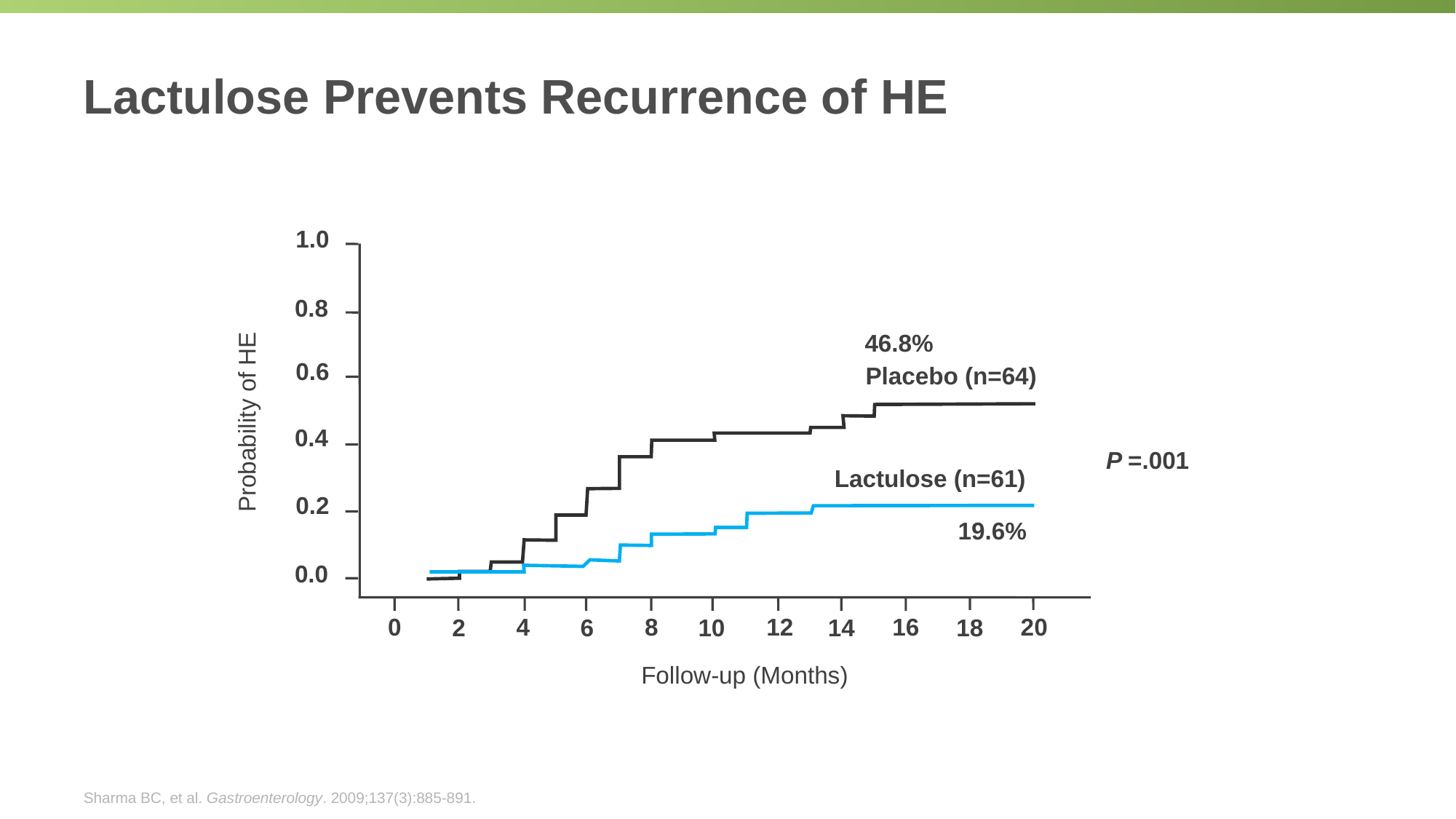

# Lactulose Prevents Recurrence of HE
1.0

0.8
46.8%
0.6
Placebo (n=64)
Probability of HE

0.4
P =.001
Lactulose (n=61)
0.2

19.6%
0.0
0
4
8
12
16
20
2
6
10
14
18
Follow-up (Months)
Sharma BC, et al. Gastroenterology. 2009;137(3):885-891.